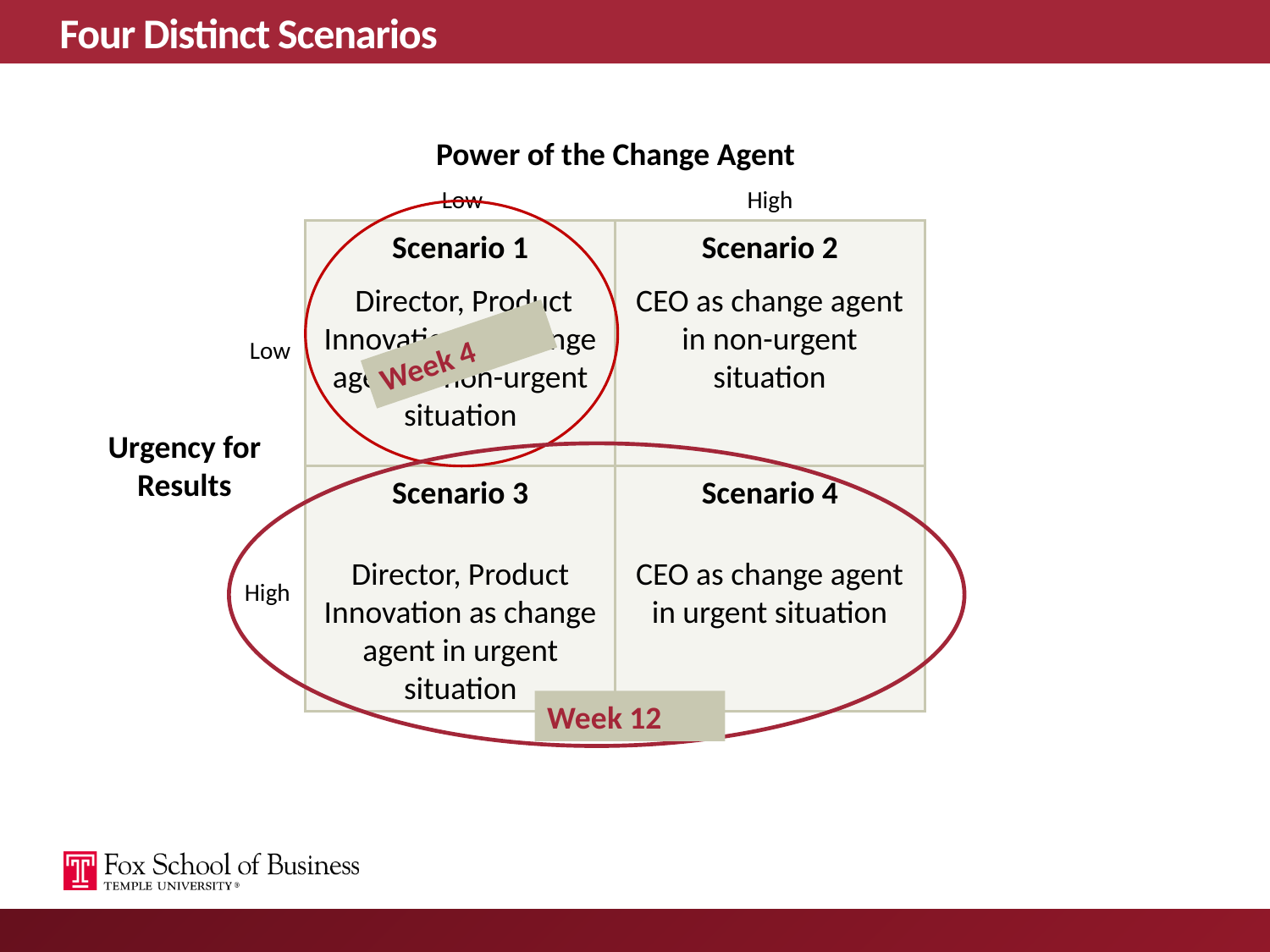

# Four Distinct Scenarios
Power of the Change Agent
Low
High

Scenario 1
Scenario 2
 Director, Product Innovation as change agent in non-urgent situation
CEO as change agent in non-urgent situation

Low
Week 4
Urgency for Results

Scenario 3
Scenario 4
Director, Product Innovation as change agent in urgent situation
CEO as change agent in urgent situation

High
Week 12